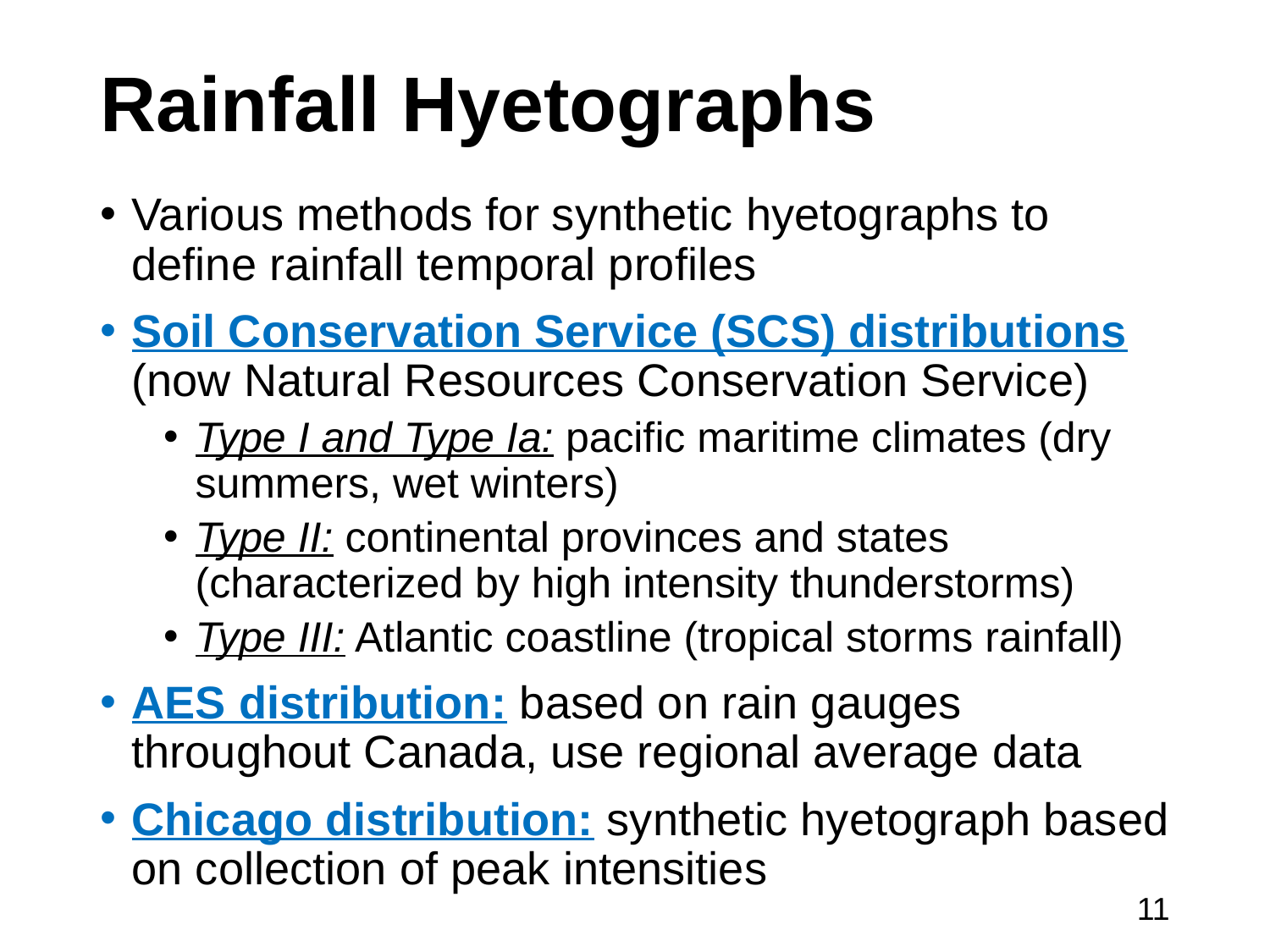

# Rainfall Hyetographs
Various methods for synthetic hyetographs to define rainfall temporal profiles
Soil Conservation Service (SCS) distributions (now Natural Resources Conservation Service)
Type I and Type Ia: pacific maritime climates (dry summers, wet winters)
Type II: continental provinces and states (characterized by high intensity thunderstorms)
Type III: Atlantic coastline (tropical storms rainfall)
AES distribution: based on rain gauges throughout Canada, use regional average data
Chicago distribution: synthetic hyetograph based on collection of peak intensities

11